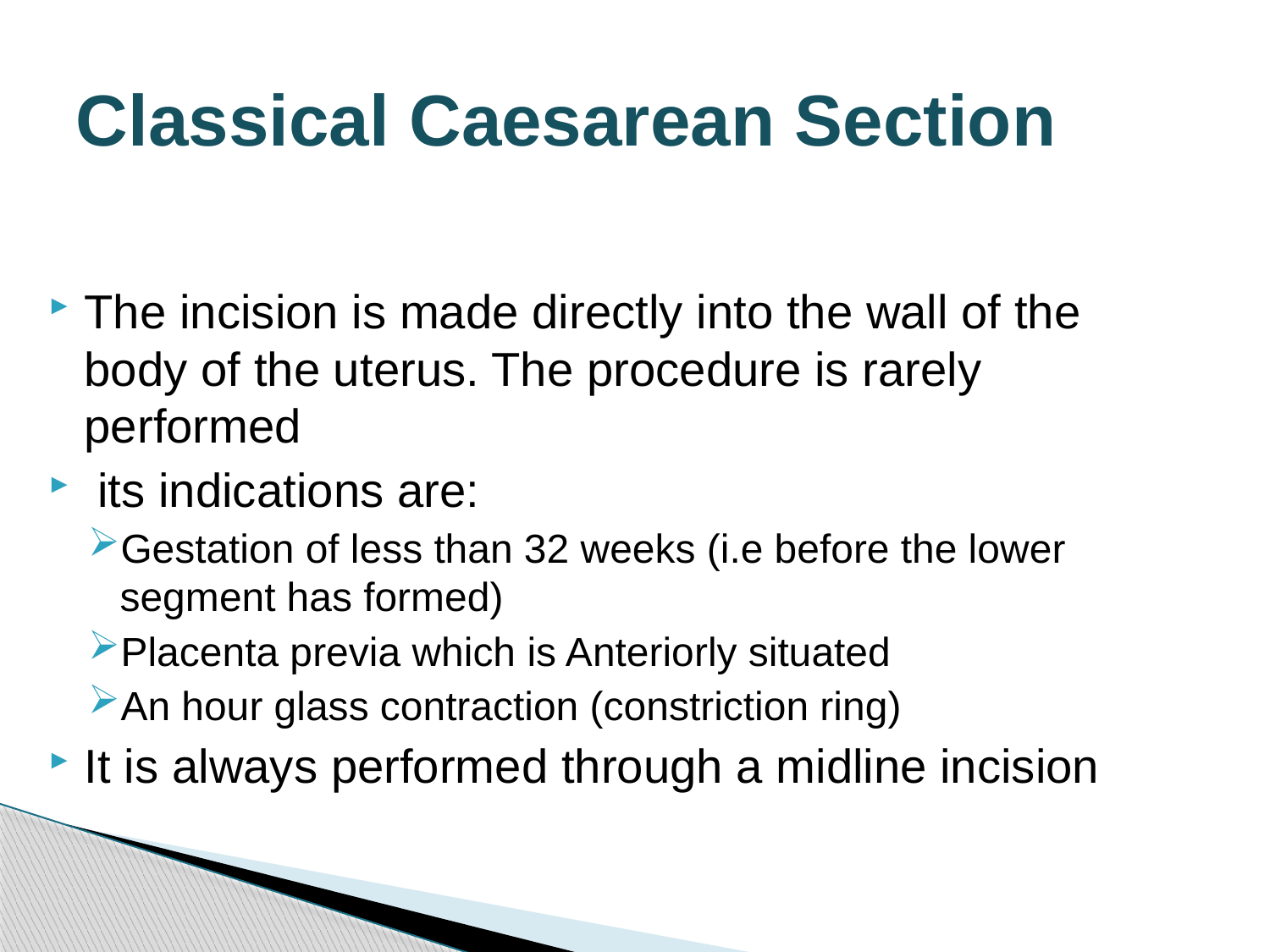

# Classical Caesarean Section
The incision is made directly into the wall of the body of the uterus. The procedure is rarely performed
 its indications are:
Gestation of less than 32 weeks (i.e before the lower segment has formed)
Placenta previa which is Anteriorly situated
An hour glass contraction (constriction ring)
It is always performed through a midline incision